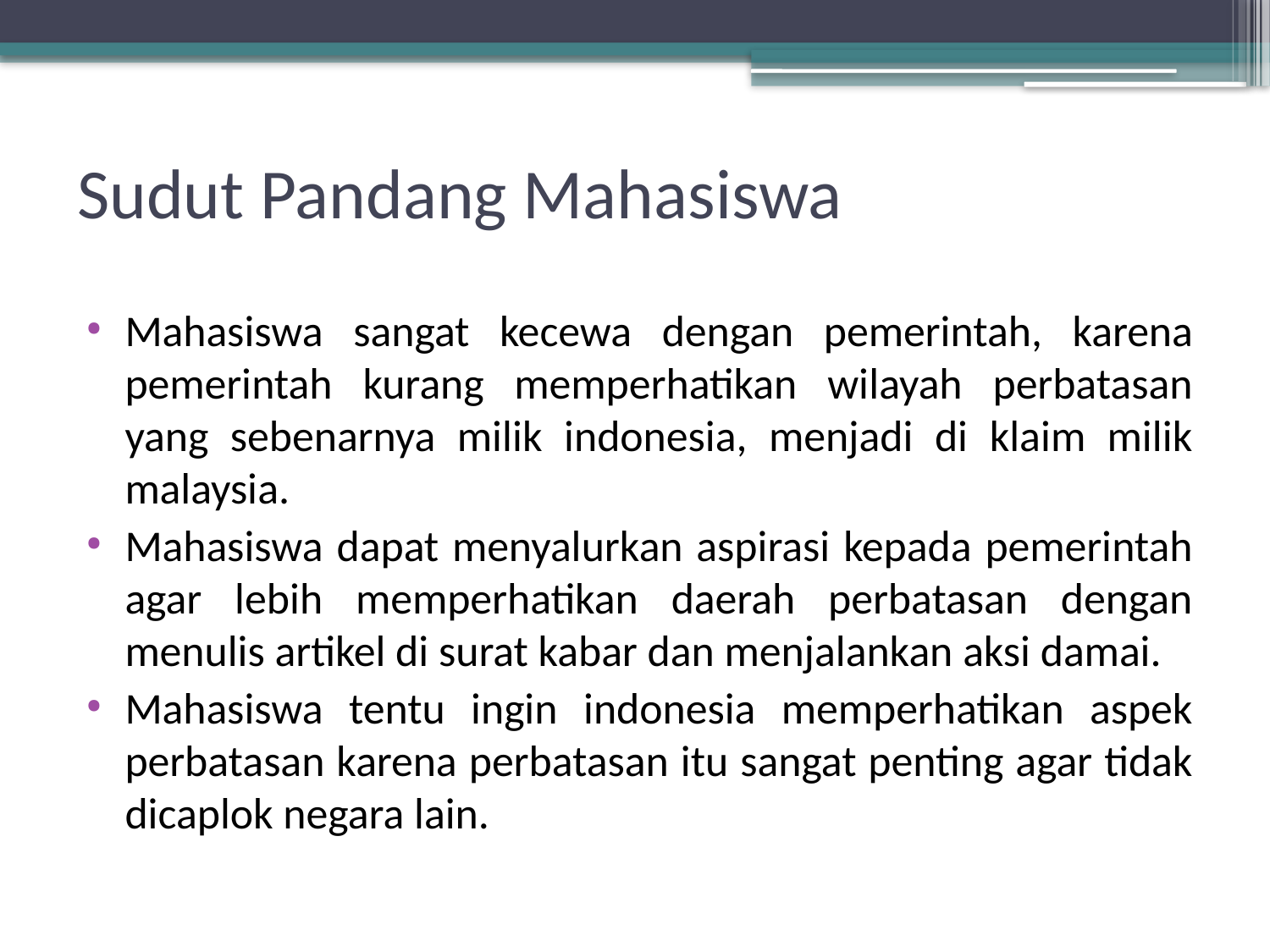

# Sudut Pandang Mahasiswa
Mahasiswa sangat kecewa dengan pemerintah, karena pemerintah kurang memperhatikan wilayah perbatasan yang sebenarnya milik indonesia, menjadi di klaim milik malaysia.
Mahasiswa dapat menyalurkan aspirasi kepada pemerintah agar lebih memperhatikan daerah perbatasan dengan menulis artikel di surat kabar dan menjalankan aksi damai.
Mahasiswa tentu ingin indonesia memperhatikan aspek perbatasan karena perbatasan itu sangat penting agar tidak dicaplok negara lain.